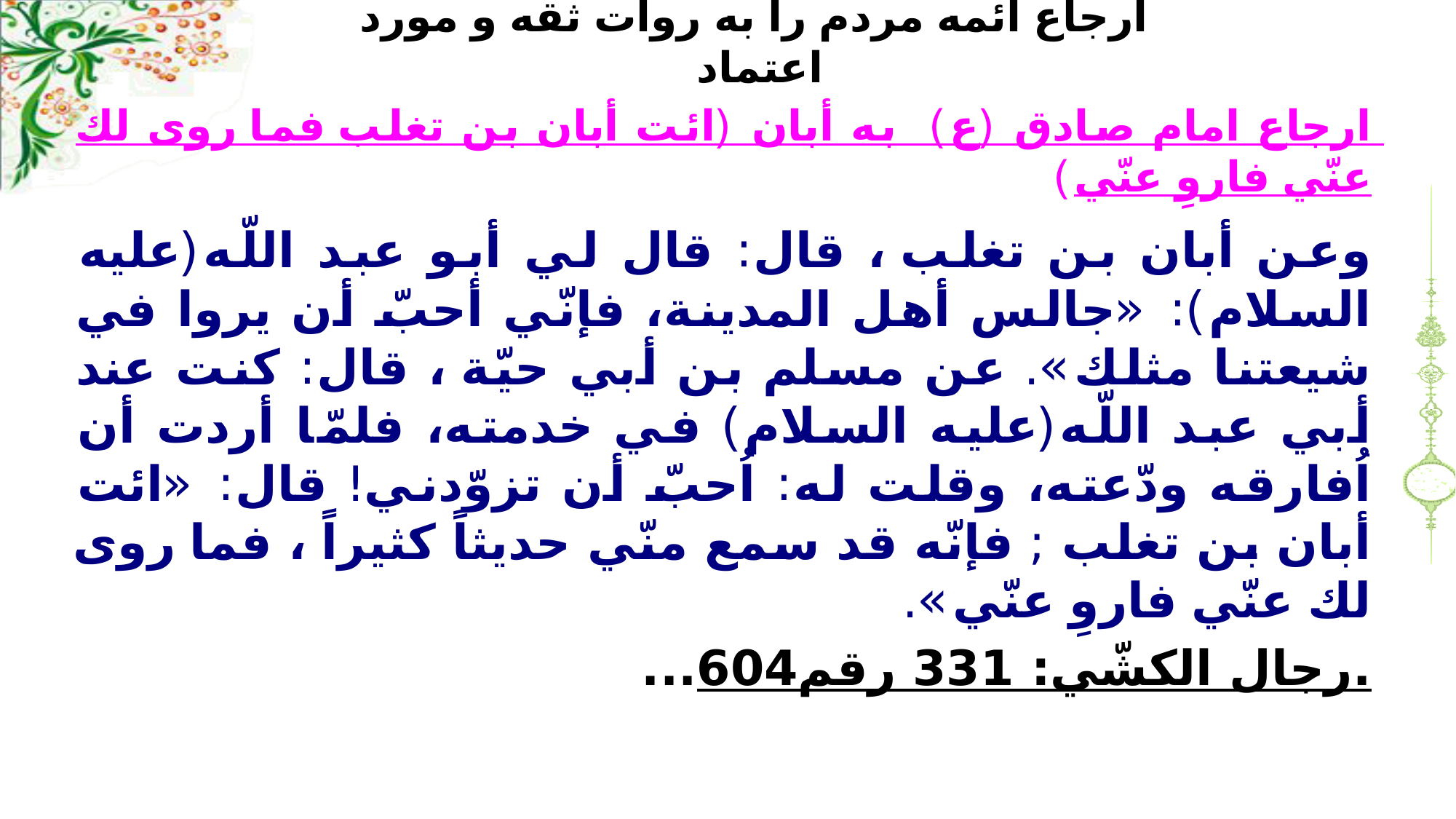

# ارجاع ائمه مردم را به روات ثقه و مورد اعتماد
ارجاع امام صادق (ع)  به أبان (ائت أبان بن تغلب فما روى لك عنّي فاروِ عنّي)
وعن أبان بن تغلب ، قال: قال لي أبو عبد اللّه(عليه السلام): «جالس أهل المدينة، فإنّي أحبّ أن يروا في شيعتنا مثلك». عن مسلم بن أبي حيّة ، قال: كنت عند أبي عبد اللّه(عليه السلام) في خدمته، فلمّا أردت أن اُفارقه ودّعته، وقلت له: اُحبّ أن تزوّدني! قال: «ائت أبان بن تغلب ; فإنّه قد سمع منّي حديثاً كثيراً ، فما روى لك عنّي فاروِ عنّي».
رجال الكشّي: 331 رقم604....